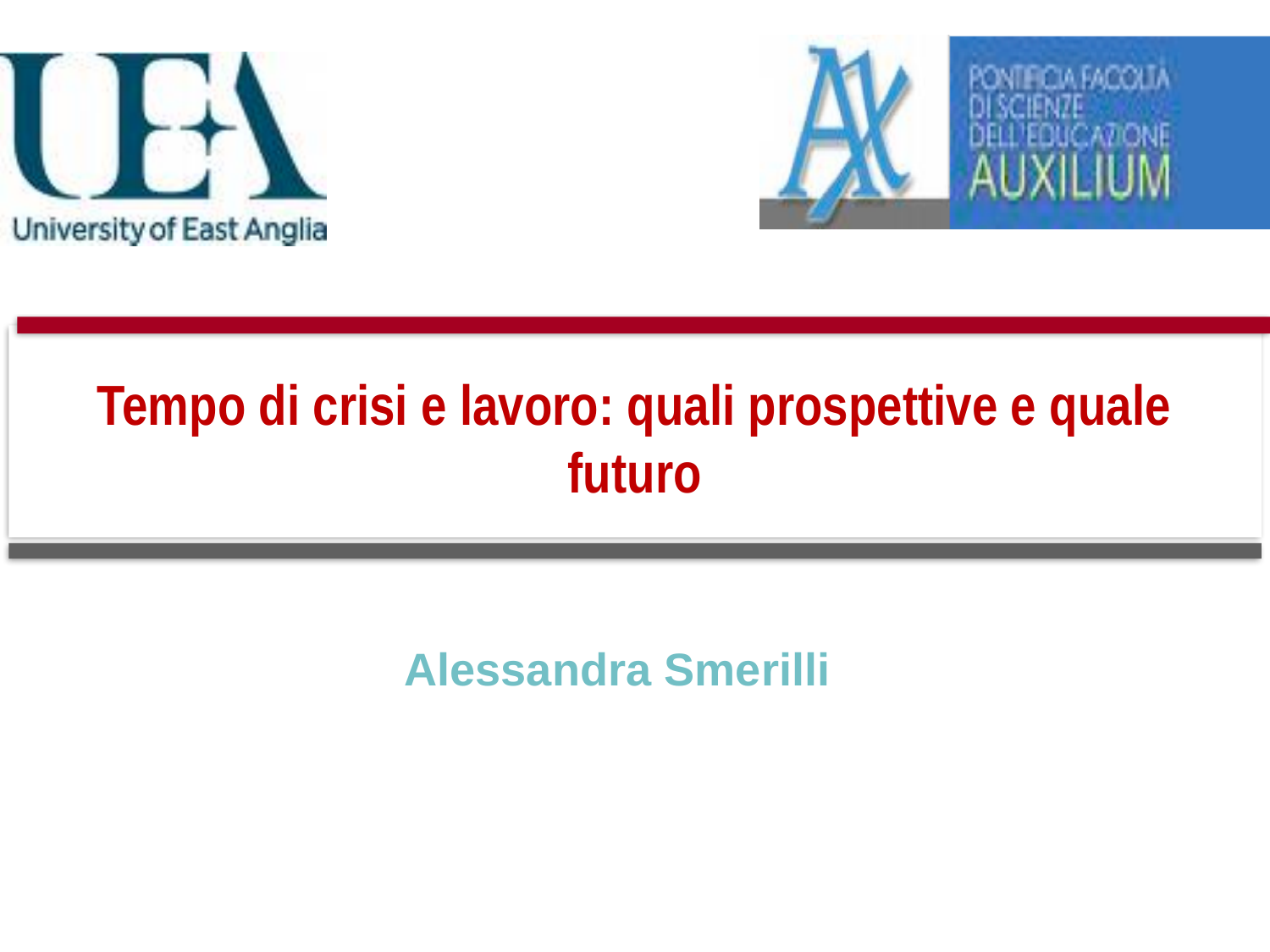

# Tempo di crisi e lavoro: quali prospettive e quale futuro
Alessandra Smerilli